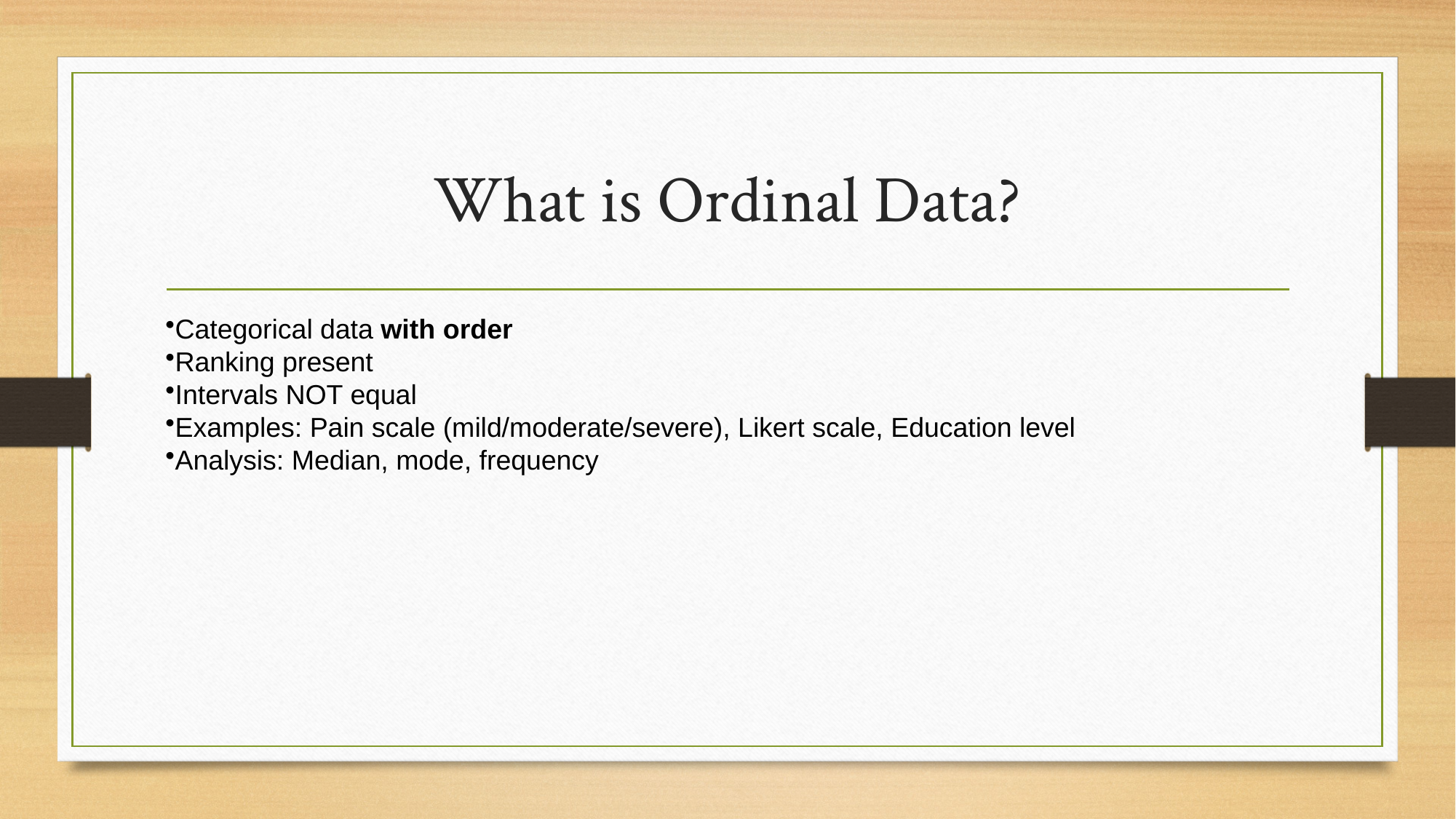

# What is Ordinal Data?
Categorical data with order
Ranking present
Intervals NOT equal
Examples: Pain scale (mild/moderate/severe), Likert scale, Education level
Analysis: Median, mode, frequency